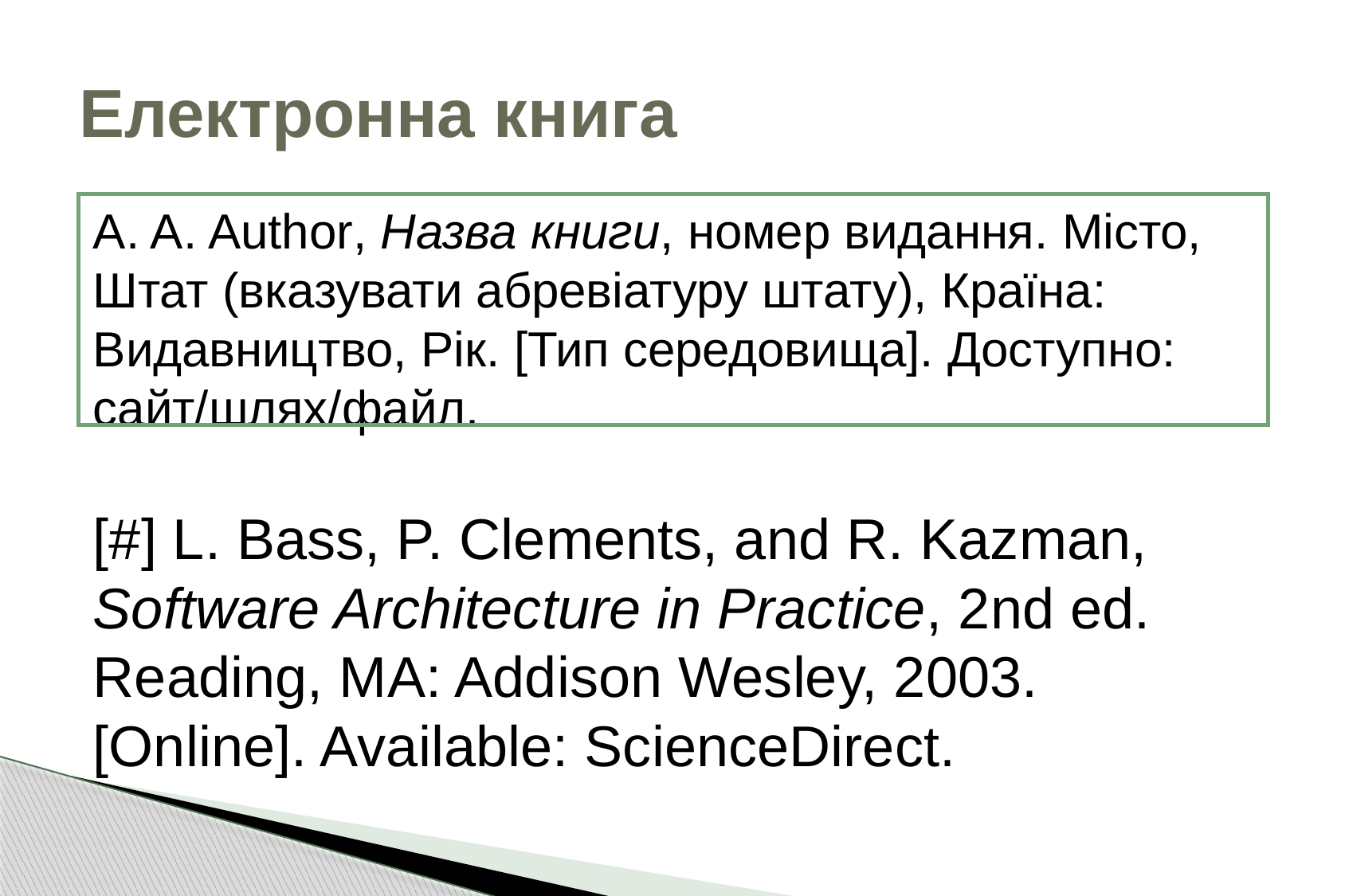

# Електронна книга
A. A. Author, Назва книги, номер видання. Місто, Штат (вказувати абревіатуру штату), Країна: Видавництво, Рік. [Тип середовища]. Доступно: сайт/шлях/файл.

[#] L. Bass, P. Clements, and R. Kazman, Software Architecture in Practice, 2nd ed. Reading, MA: Addison Wesley, 2003. [Online]. Available: ScienceDirect.
|  |
| --- |